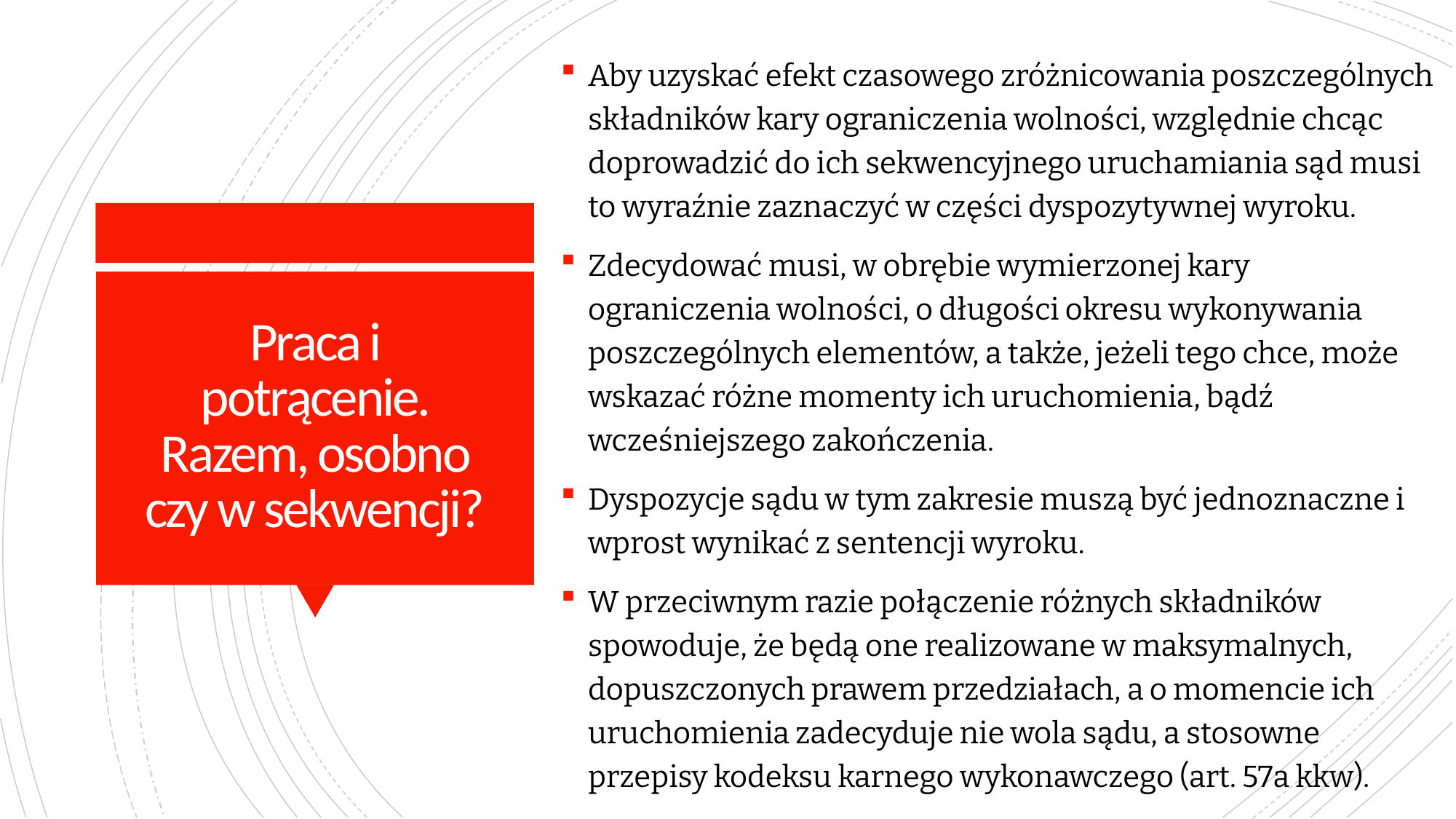

Aby uzyskać efekt czasowego zróżnicowania poszczególnych składników kary ograniczenia wolności, względnie chcąc doprowadzić do ich sekwencyjnego uruchamiania sąd musi to wyraźnie zaznaczyć w części dyspozytywnej wyroku.
Zdecydować musi, w obrębie wymierzonej kary ograniczenia wolności, o długości okresu wykonywania poszczególnych elementów, a także, jeżeli tego chce, może wskazać różne momenty ich uruchomienia, bądź wcześniejszego zakończenia.
Dyspozycje sądu w tym zakresie muszą być jednoznaczne i wprost wynikać z sentencji wyroku.
W przeciwnym razie połączenie różnych składników spowoduje, że będą one realizowane w maksymalnych, dopuszczonych prawem przedziałach, a o momencie ich uruchomienia zadecyduje nie wola sądu, a stosowne przepisy kodeksu karnego wykonawczego (art. 57a kkw).
# Praca i potrącenie. Razem, osobno czy w sekwencji?